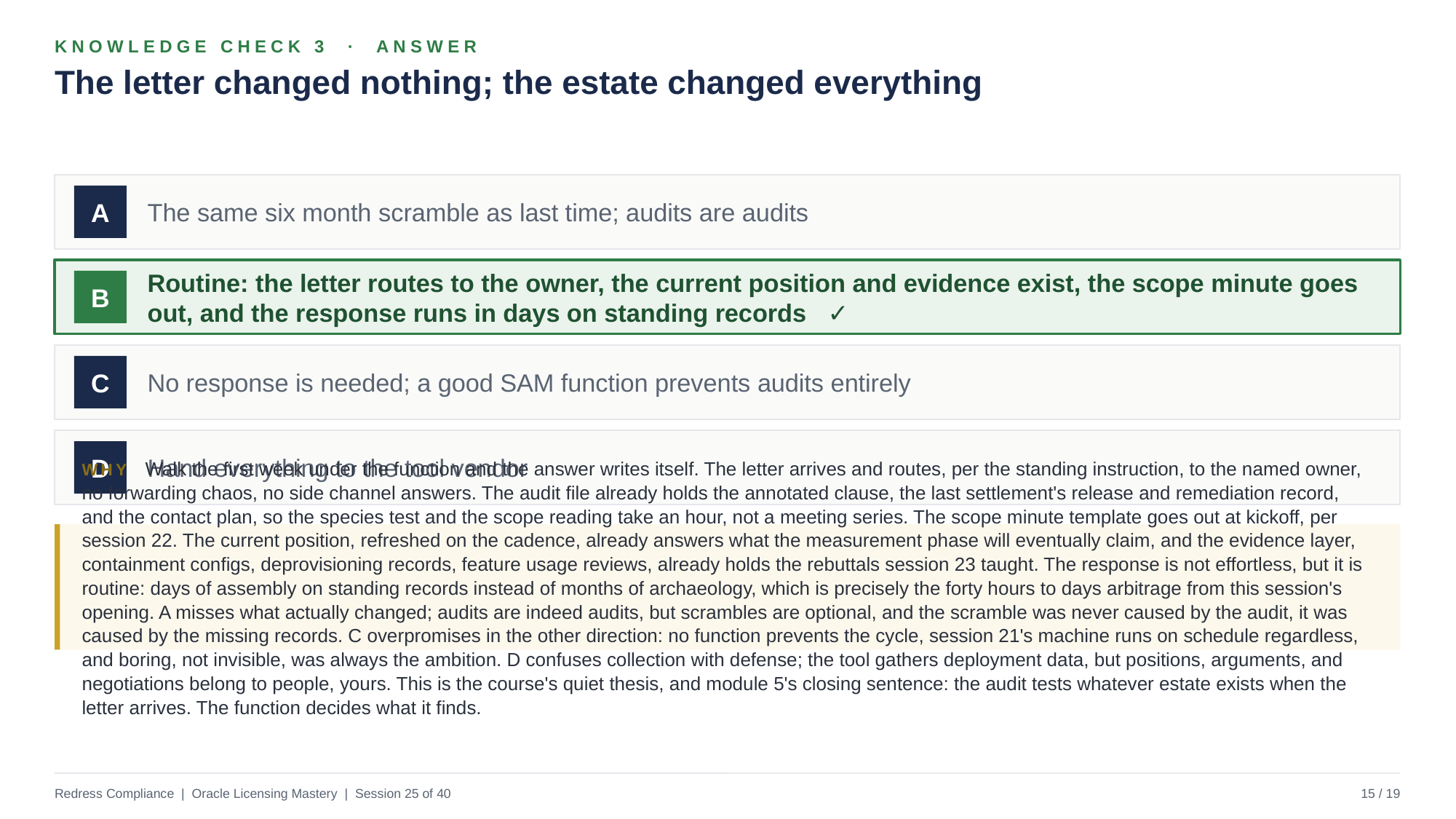

KNOWLEDGE CHECK 3  ·  ANSWER
The letter changed nothing; the estate changed everything

The same six month scramble as last time; audits are audits

A

Routine: the letter routes to the owner, the current position and evidence exist, the scope minute goes out, and the response runs in days on standing records   ✓

B

No response is needed; a good SAM function prevents audits entirely

C

Hand everything to the tool vendor

D

WHY  Walk the first week under the function and the answer writes itself. The letter arrives and routes, per the standing instruction, to the named owner, no forwarding chaos, no side channel answers. The audit file already holds the annotated clause, the last settlement's release and remediation record, and the contact plan, so the species test and the scope reading take an hour, not a meeting series. The scope minute template goes out at kickoff, per session 22. The current position, refreshed on the cadence, already answers what the measurement phase will eventually claim, and the evidence layer, containment configs, deprovisioning records, feature usage reviews, already holds the rebuttals session 23 taught. The response is not effortless, but it is routine: days of assembly on standing records instead of months of archaeology, which is precisely the forty hours to days arbitrage from this session's opening. A misses what actually changed; audits are indeed audits, but scrambles are optional, and the scramble was never caused by the audit, it was caused by the missing records. C overpromises in the other direction: no function prevents the cycle, session 21's machine runs on schedule regardless, and boring, not invisible, was always the ambition. D confuses collection with defense; the tool gathers deployment data, but positions, arguments, and negotiations belong to people, yours. This is the course's quiet thesis, and module 5's closing sentence: the audit tests whatever estate exists when the letter arrives. The function decides what it finds.

Redress Compliance  |  Oracle Licensing Mastery  |  Session 25 of 40
15 / 19